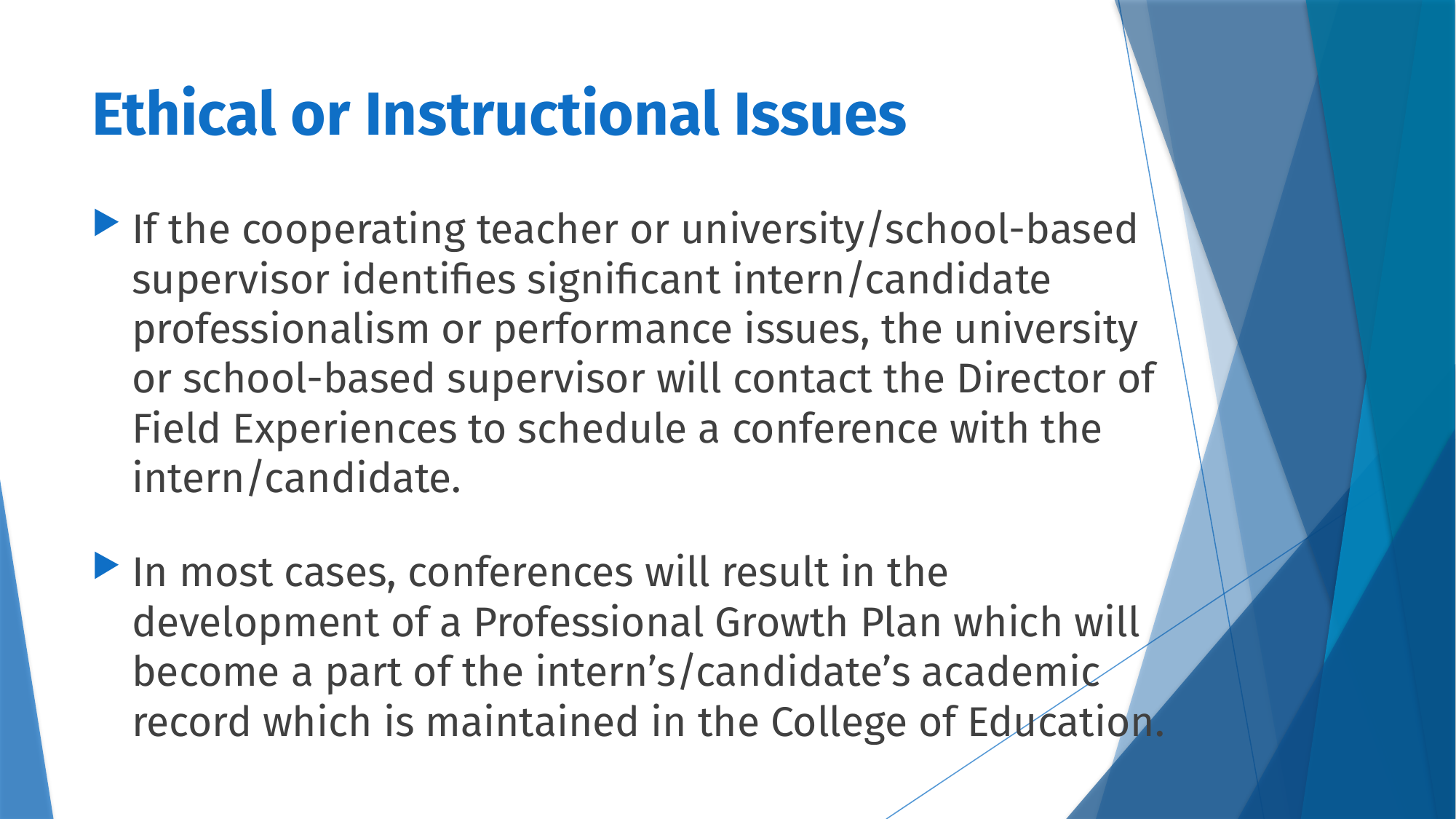

# Ethical or Instructional Issues
If the cooperating teacher or university/school-based supervisor identifies significant intern/candidate professionalism or performance issues, the university or school-based supervisor will contact the Director of Field Experiences to schedule a conference with the intern/candidate.

In most cases, conferences will result in the development of a Professional Growth Plan which will become a part of the intern’s/candidate’s academic record which is maintained in the College of Education.